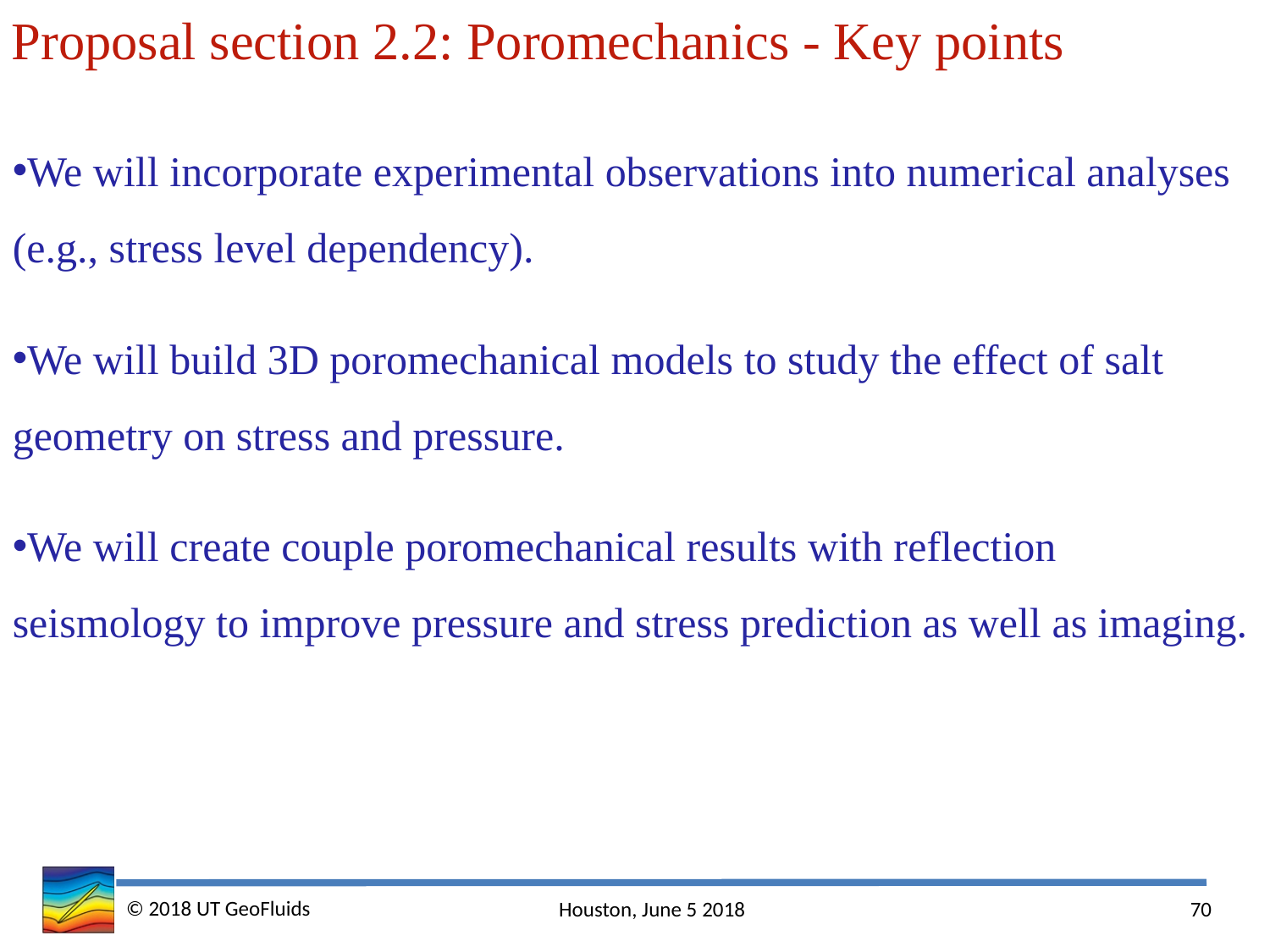

Proposal section 2.2: Poromechanics - Key points
We will incorporate experimental observations into numerical analyses (e.g., stress level dependency).
We will build 3D poromechanical models to study the effect of salt geometry on stress and pressure.
We will create couple poromechanical results with reflection seismology to improve pressure and stress prediction as well as imaging.
© 2018 UT GeoFluids